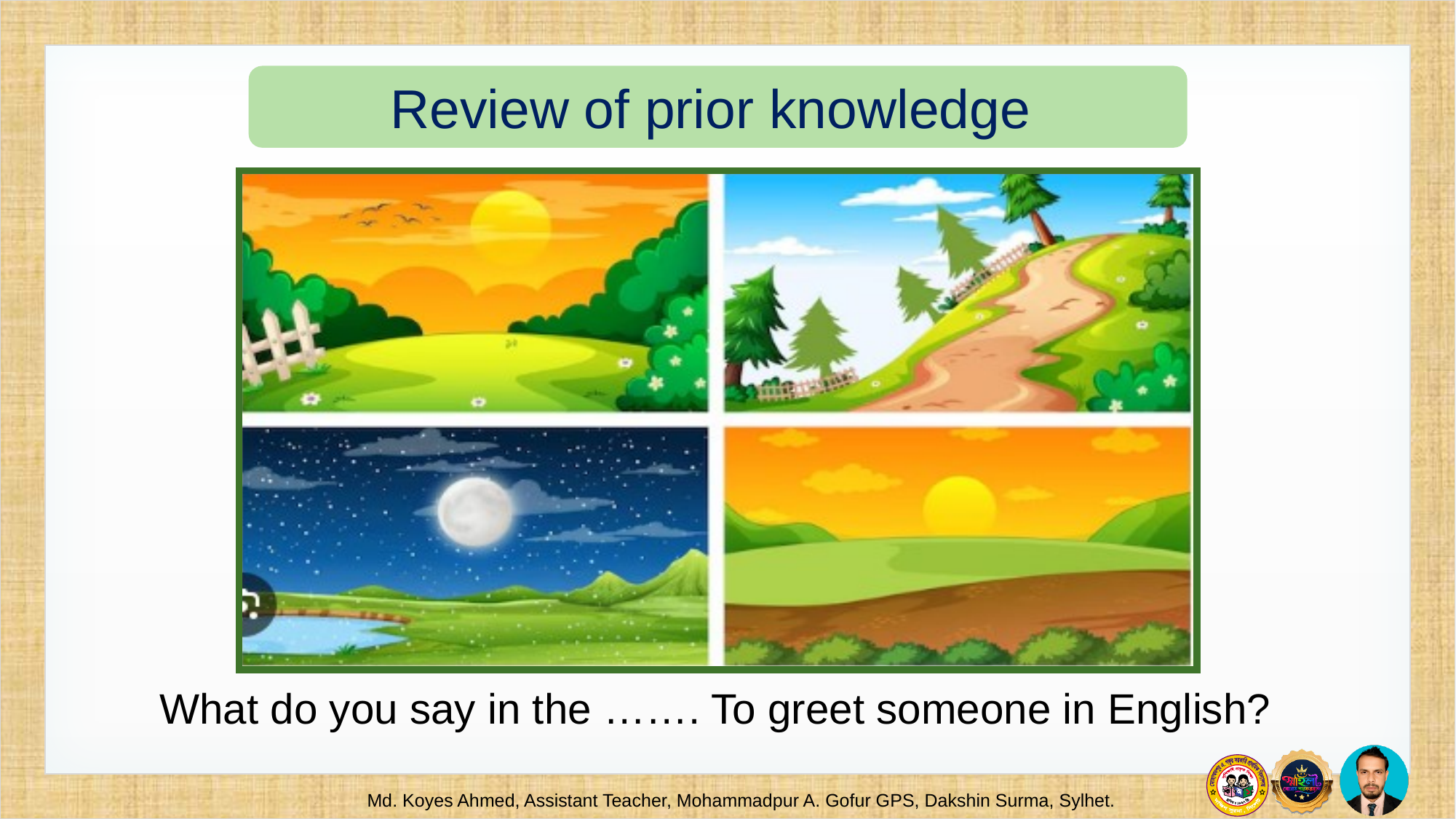

Review of prior knowledge

What do you say in the ……. To greet someone in English?